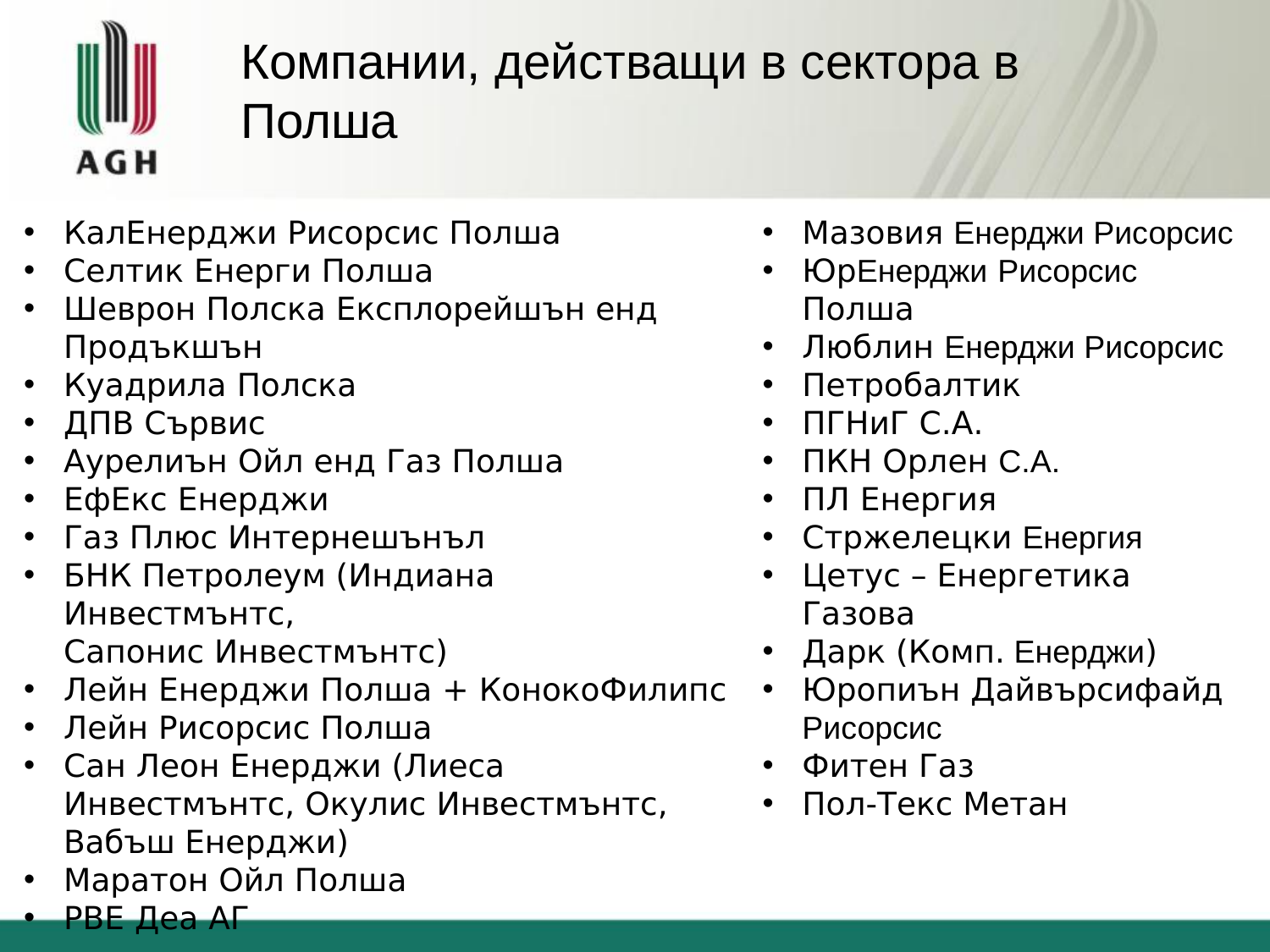

Компании, действащи в сектора в Полша
КалЕнерджи Рисорсис Полша
Селтик Енерги Полша
Шеврон Полска Експлорейшън енд Продъкшън
Куадрила Полска
ДПВ Сървис
Аурелиън Ойл енд Газ Полша
ЕфЕкс Енерджи
Газ Плюс Интернешънъл
БНК Петролеум (Индиана Инвестмънтс,
	Сапонис Инвестмънтс)
Лейн Енерджи Полша + КонокоФилипс
Лейн Рисорсис Полша
Сан Леон Енерджи (Лиеса Инвестмънтс, Окулис Инвестмънтс, Вабъш Енерджи)
Маратон Ойл Полша
РВЕ Деа АГ

Мазовия Енерджи Рисорсис
ЮрЕнерджи Рисорсис
	Полша
Люблин Енерджи Рисорсис
Петробалтик
ПГНиГ С.А.
ПКН Орлен С.А.
ПЛ Енергия
Стржелецки Енергия
Цетус – Енергетика Газова
Дарк (Комп. Енерджи)
Юропиън Дайвърсифайд Рисорсис
Фитен Газ
Пол-Текс Метан